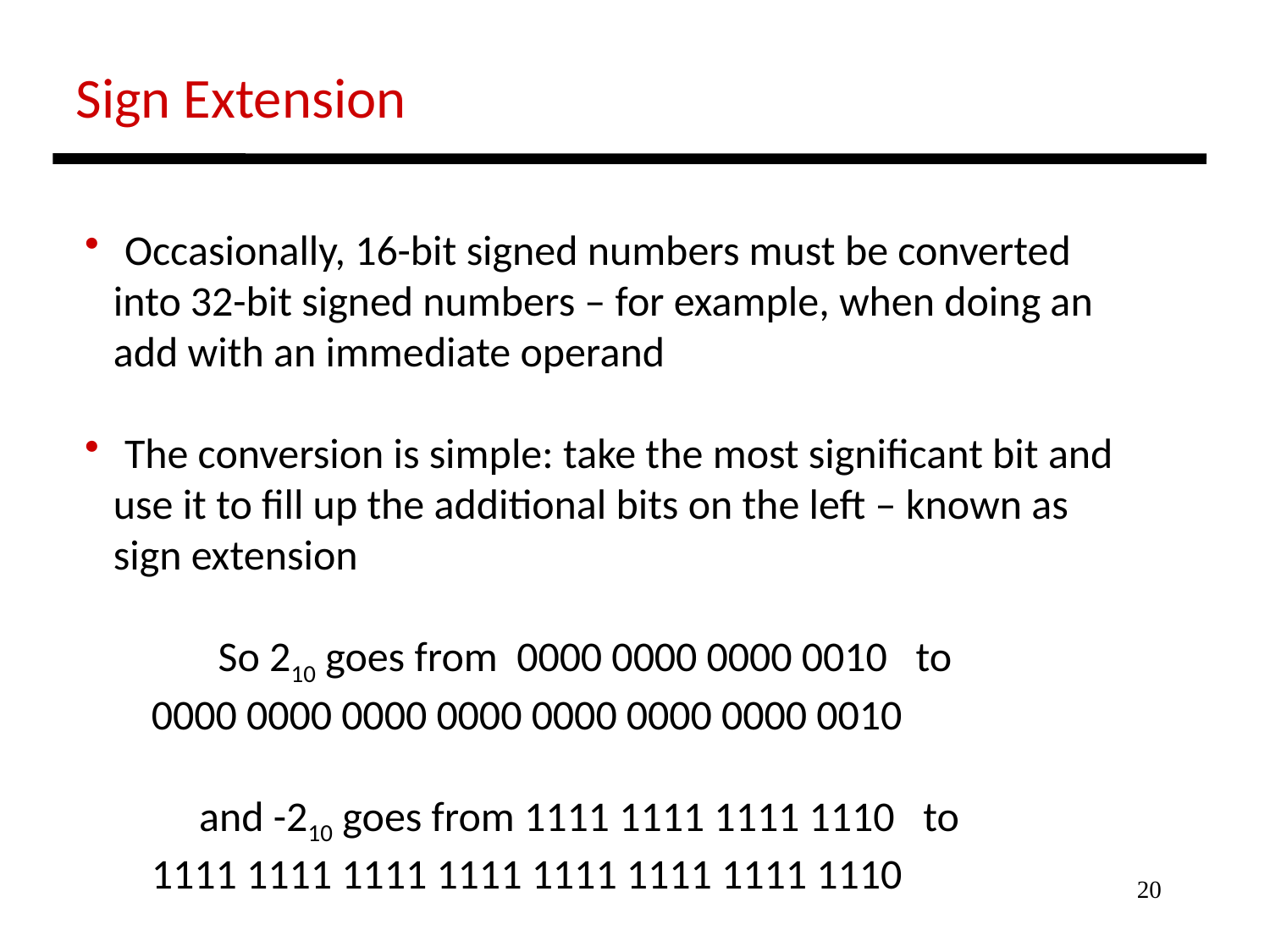

Sign Extension

 Occasionally, 16-bit signed numbers must be converted
   into 32-bit signed numbers – for example, when doing an
   add with an immediate operand

 The conversion is simple: take the most significant bit and
   use it to fill up the additional bits on the left – known as
   sign extension

              So 210 goes from  0000 0000 0000 0010   to
       0000 0000 0000 0000 0000 0000 0000 0010

            and -210 goes from 1111 1111 1111 1110   to
       1111 1111 1111 1111 1111 1111 1111 1110
20